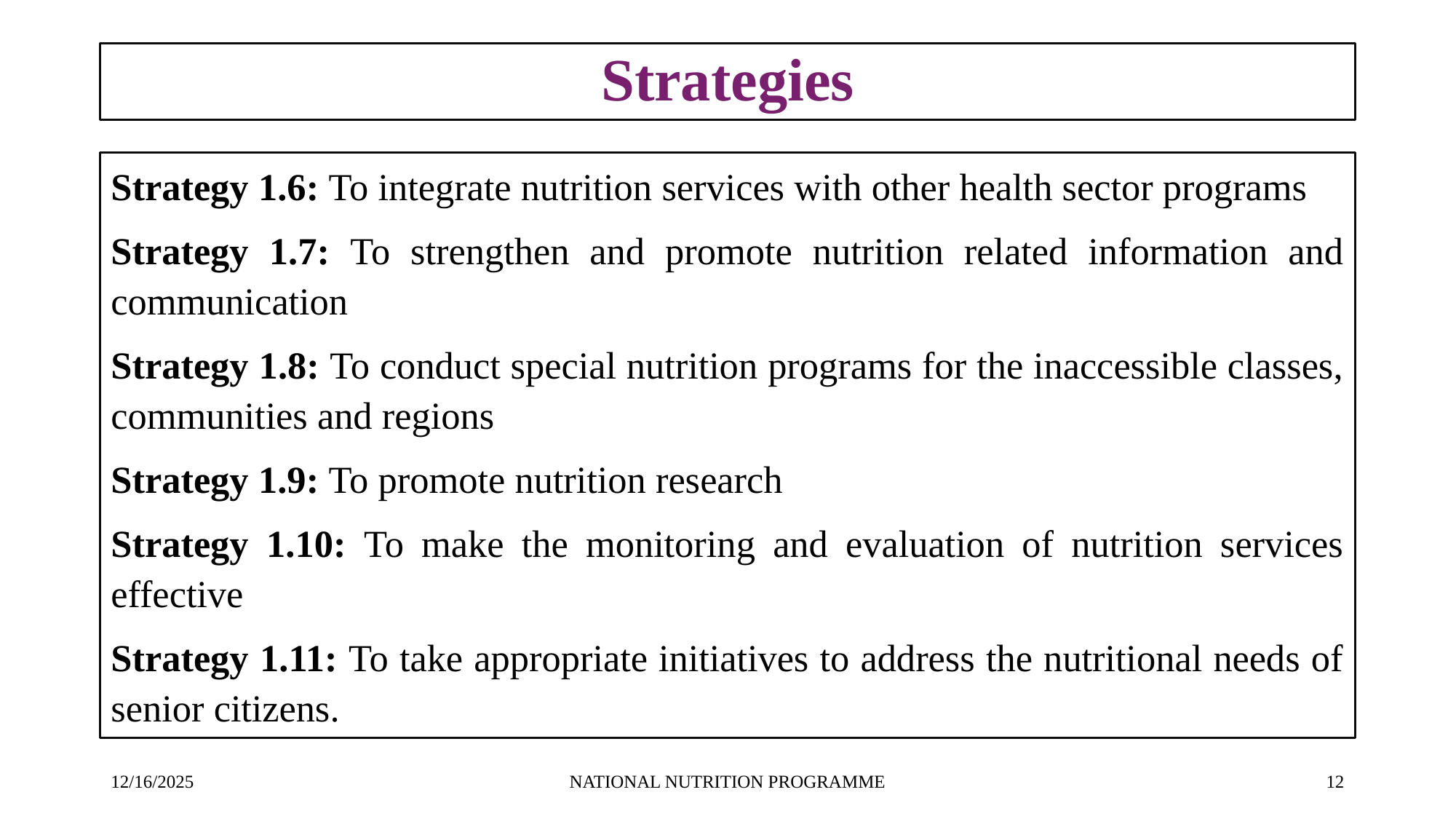

# Strategies
Strategy 1.6: To integrate nutrition services with other health sector programs
Strategy 1.7: To strengthen and promote nutrition related information and communication
Strategy 1.8: To conduct special nutrition programs for the inaccessible classes, communities and regions
Strategy 1.9: To promote nutrition research
Strategy 1.10: To make the monitoring and evaluation of nutrition services effective
Strategy 1.11: To take appropriate initiatives to address the nutritional needs of senior citizens.
12/16/2025
NATIONAL NUTRITION PROGRAMME
12